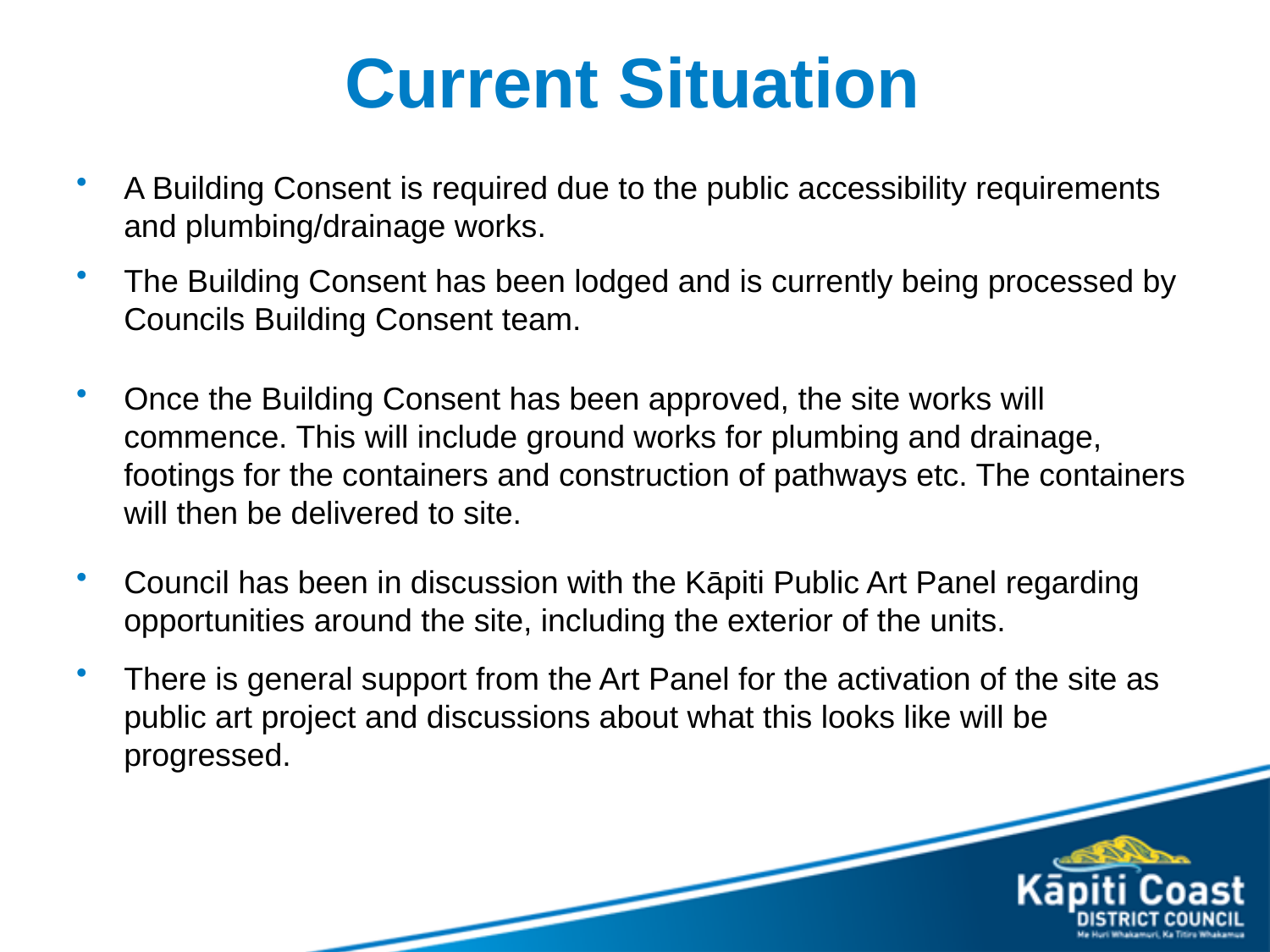

# Current Situation
A Building Consent is required due to the public accessibility requirements and plumbing/drainage works.
The Building Consent has been lodged and is currently being processed by Councils Building Consent team.

Once the Building Consent has been approved, the site works will commence. This will include ground works for plumbing and drainage, footings for the containers and construction of pathways etc. The containers will then be delivered to site.

Council has been in discussion with the Kāpiti Public Art Panel regarding opportunities around the site, including the exterior of the units.
There is general support from the Art Panel for the activation of the site as public art project and discussions about what this looks like will be progressed.